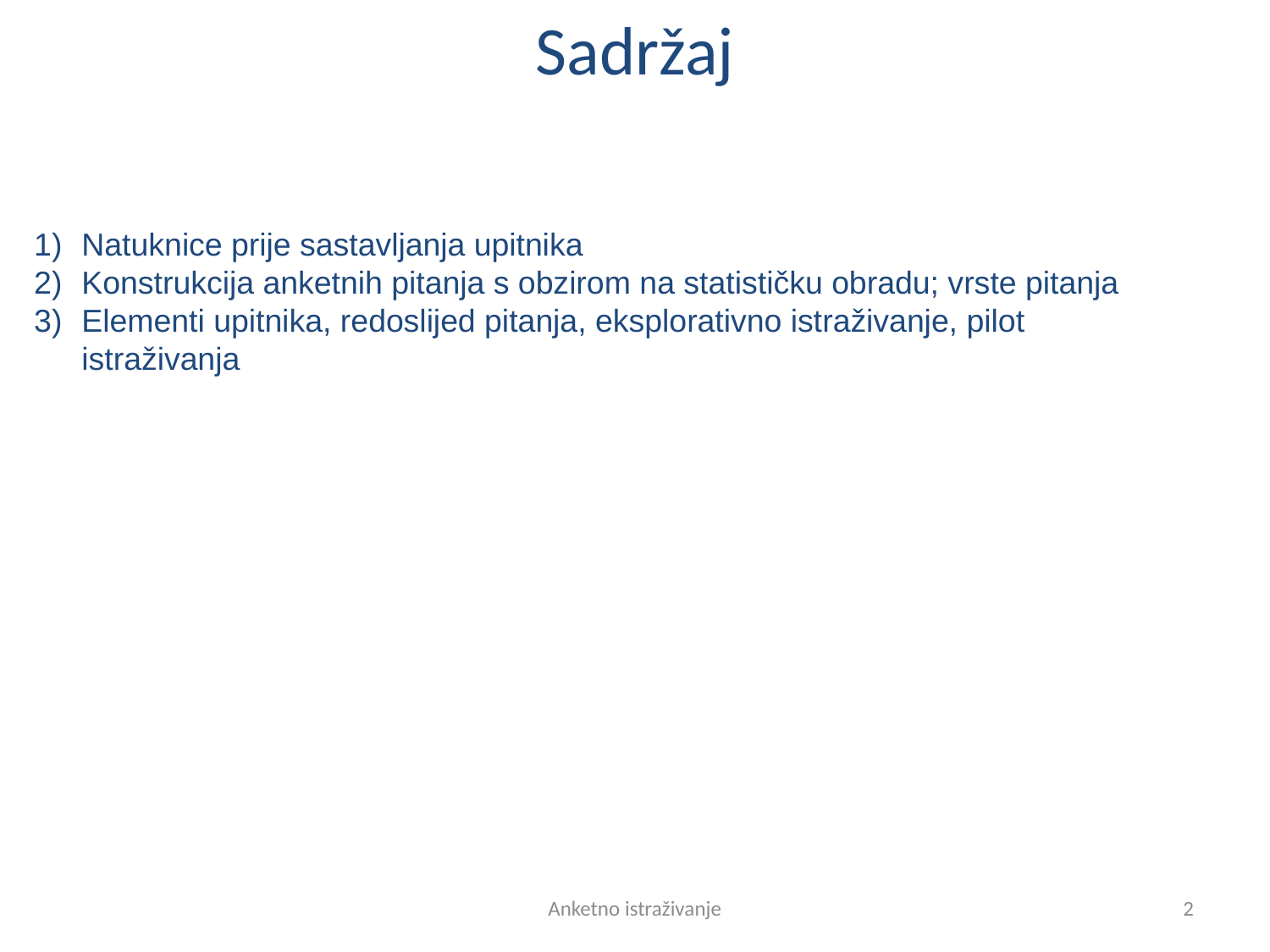

# Sadržaj

Natuknice prije sastavljanja upitnika
Konstrukcija anketnih pitanja s obzirom na statističku obradu; vrste pitanja
Elementi upitnika, redoslijed pitanja, eksplorativno istraživanje, pilot istraživanja

Anketno istraživanje
2